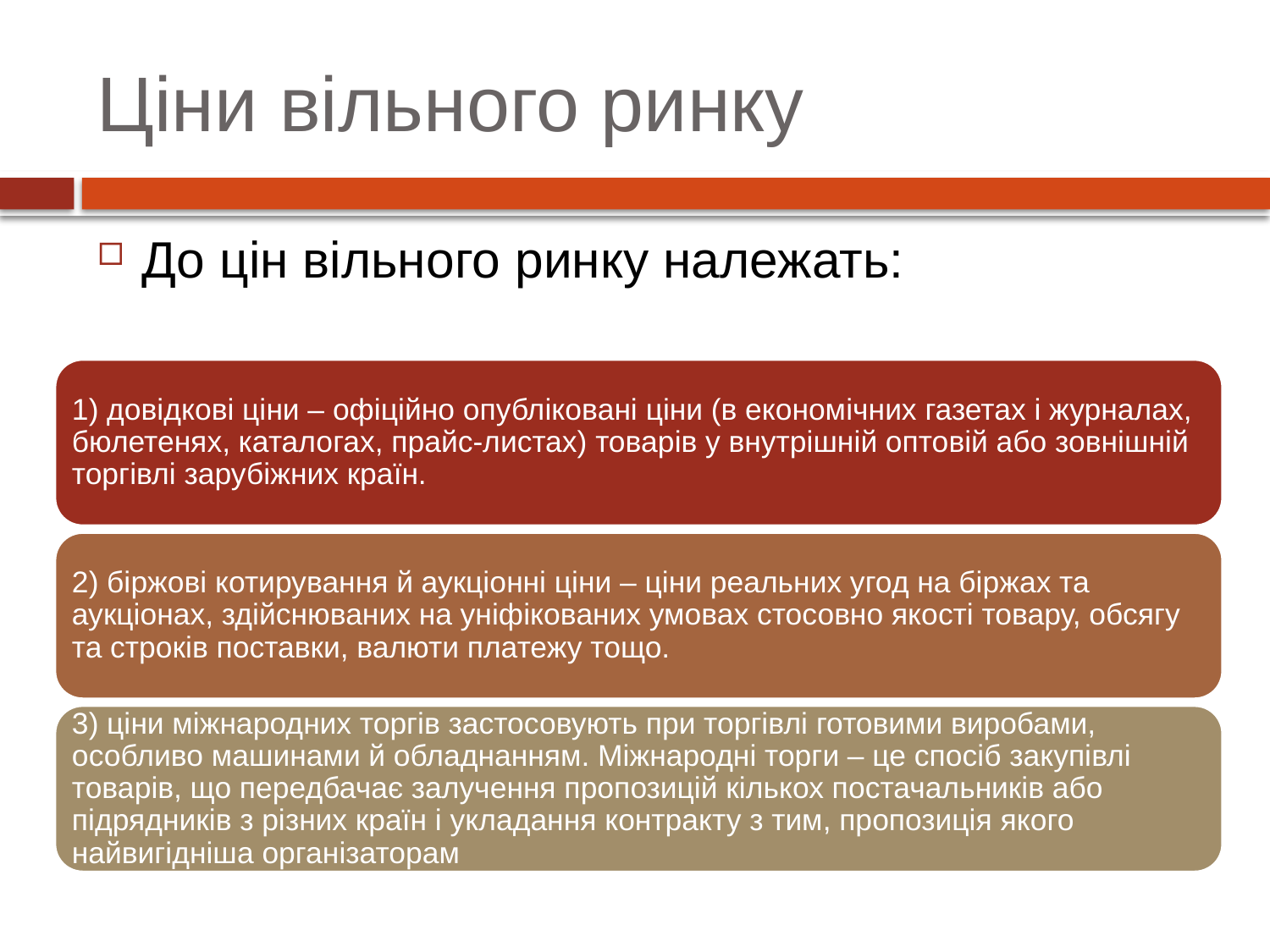

# Ціни вільного ринку
До цін вільного ринку належать:

1) довідкові ціни – офіційно опубліковані ціни (в економічних газетах і журналах, бюлетенях, каталогах, прайс-листах) товарів у внутрішній оптовій або зовнішній торгівлі зарубіжних країн.
2) біржові котирування й аукціонні ціни – ціни реальних угод на біржах та аукціонах, здійснюваних на уніфікованих умовах стосовно якості товару, обсягу та строків поставки, валюти платежу тощо.
3) ціни міжнародних торгів застосовують при торгівлі готовими виробами, особливо машинами й обладнанням. Міжнародні торги – це спосіб закупівлі товарів, що передбачає залучення пропозицій кількох постачальників або підрядників з різних країн і укладання контракту з тим, пропозиція якого найвигідніша організаторам